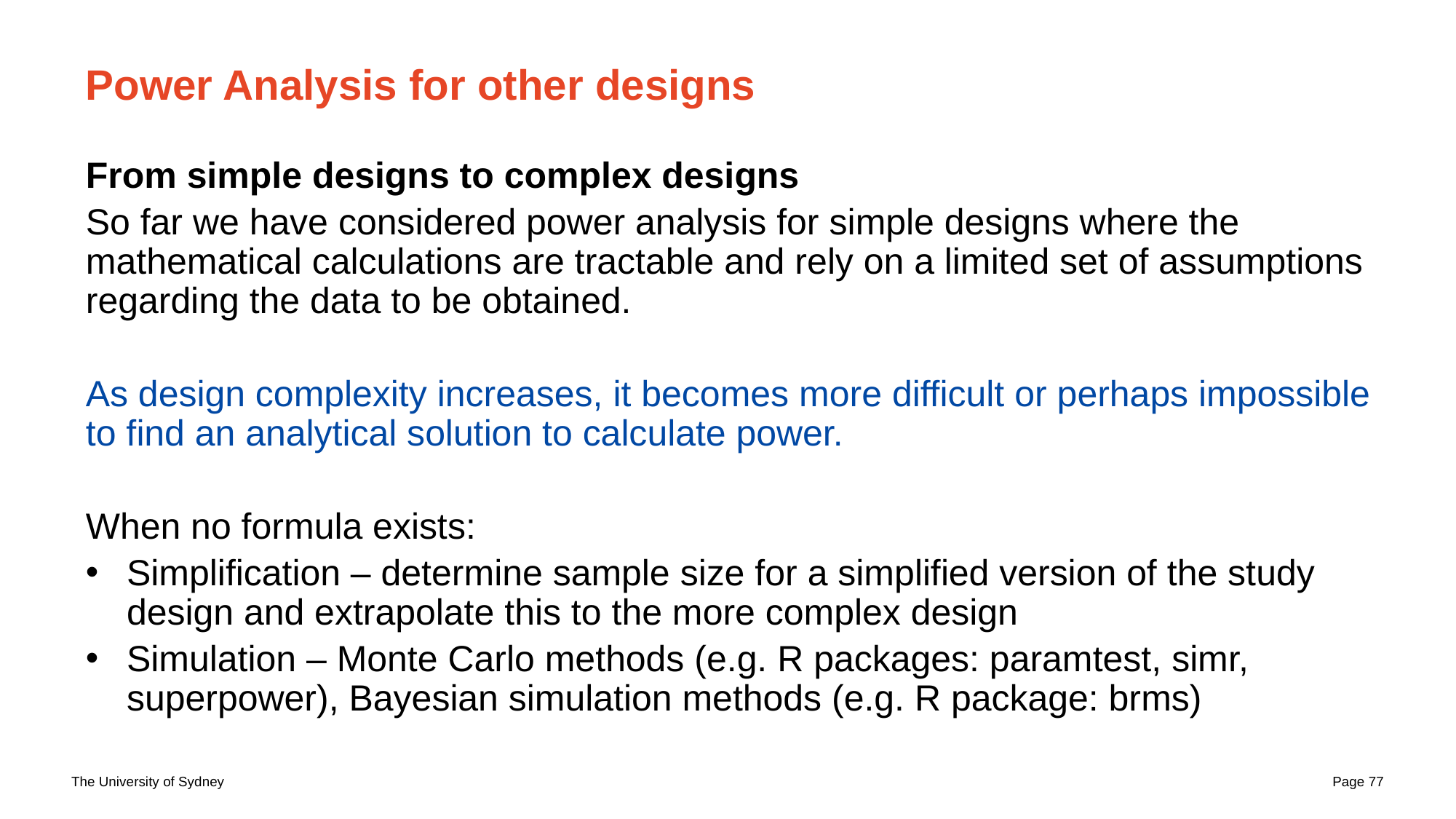

# Power Analysis for other designs
From simple designs to complex designs
So far we have considered power analysis for simple designs where the mathematical calculations are tractable and rely on a limited set of assumptions regarding the data to be obtained.

As design complexity increases, it becomes more difficult or perhaps impossible to find an analytical solution to calculate power.

When no formula exists:
Simplification – determine sample size for a simplified version of the study design and extrapolate this to the more complex design
Simulation – Monte Carlo methods (e.g. R packages: paramtest, simr, superpower), Bayesian simulation methods (e.g. R package: brms)